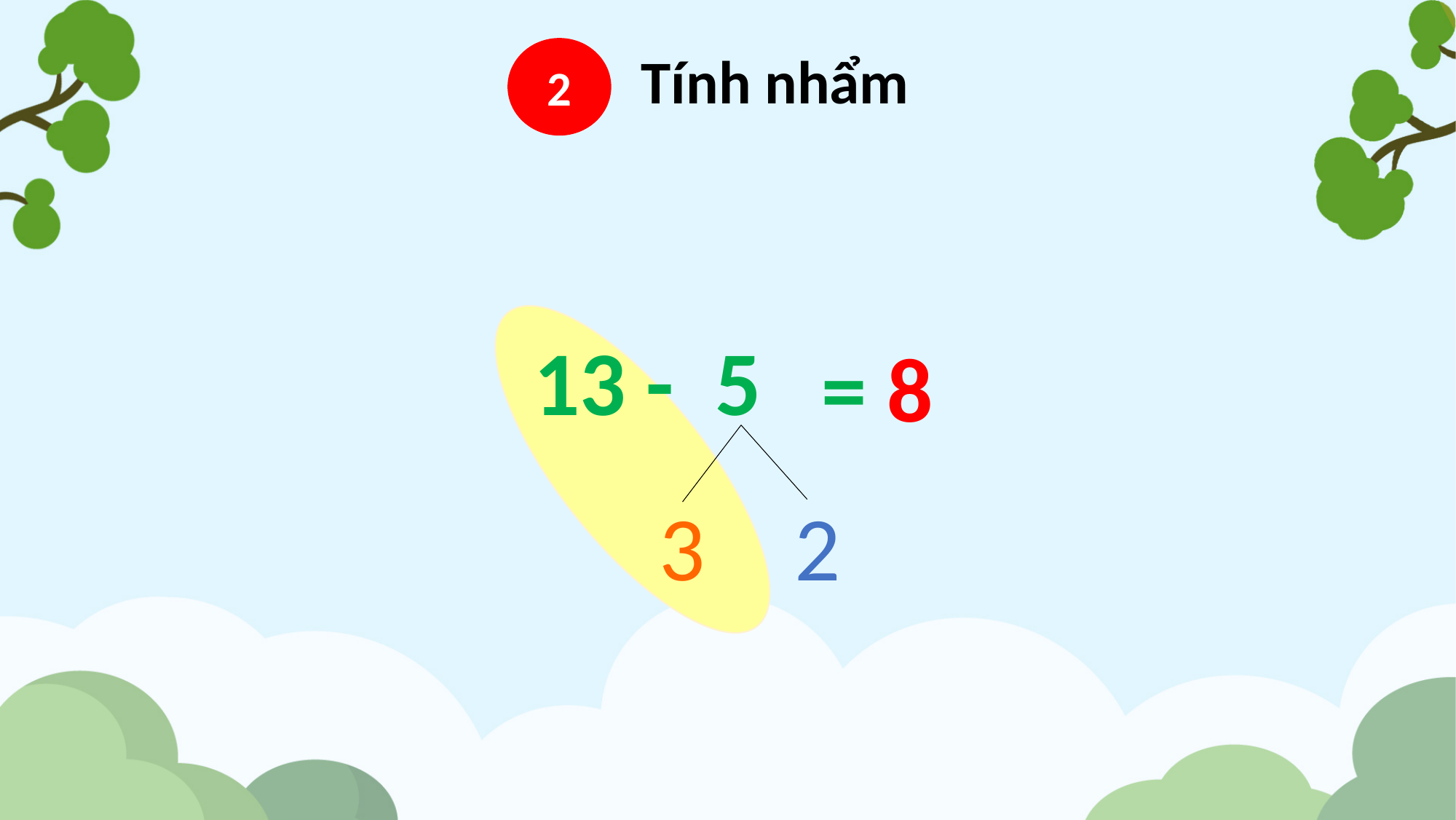

2
Tính nhẩm

13 -  5
= 8
3
2